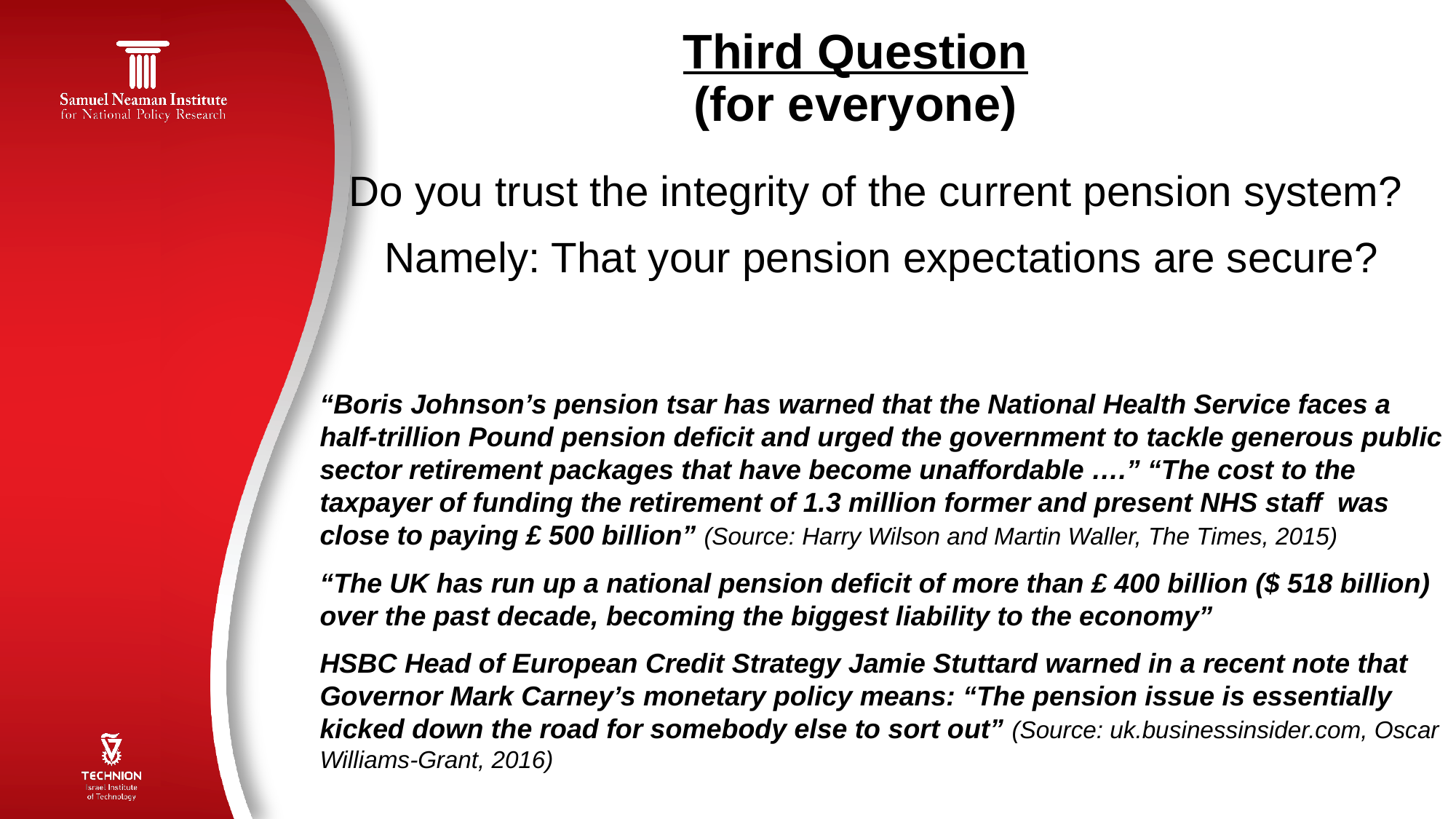

5
# Third Question (for everyone)
Do you trust the integrity of the current pension system?
Namely: That your pension expectations are secure?

“Boris Johnson’s pension tsar has warned that the National Health Service faces a half-trillion Pound pension deficit and urged the government to tackle generous public sector retirement packages that have become unaffordable ….” “The cost to the taxpayer of funding the retirement of 1.3 million former and present NHS staff  was close to paying £ 500 billion” (Source: Harry Wilson and Martin Waller, The Times, 2015)
“The UK has run up a national pension deficit of more than £ 400 billion ($ 518 billion) over the past decade, becoming the biggest liability to the economy”
HSBC Head of European Credit Strategy Jamie Stuttard warned in a recent note that Governor Mark Carney’s monetary policy means: “The pension issue is essentially kicked down the road for somebody else to sort out” (Source: uk.businessinsider.com, Oscar Williams-Grant, 2016)